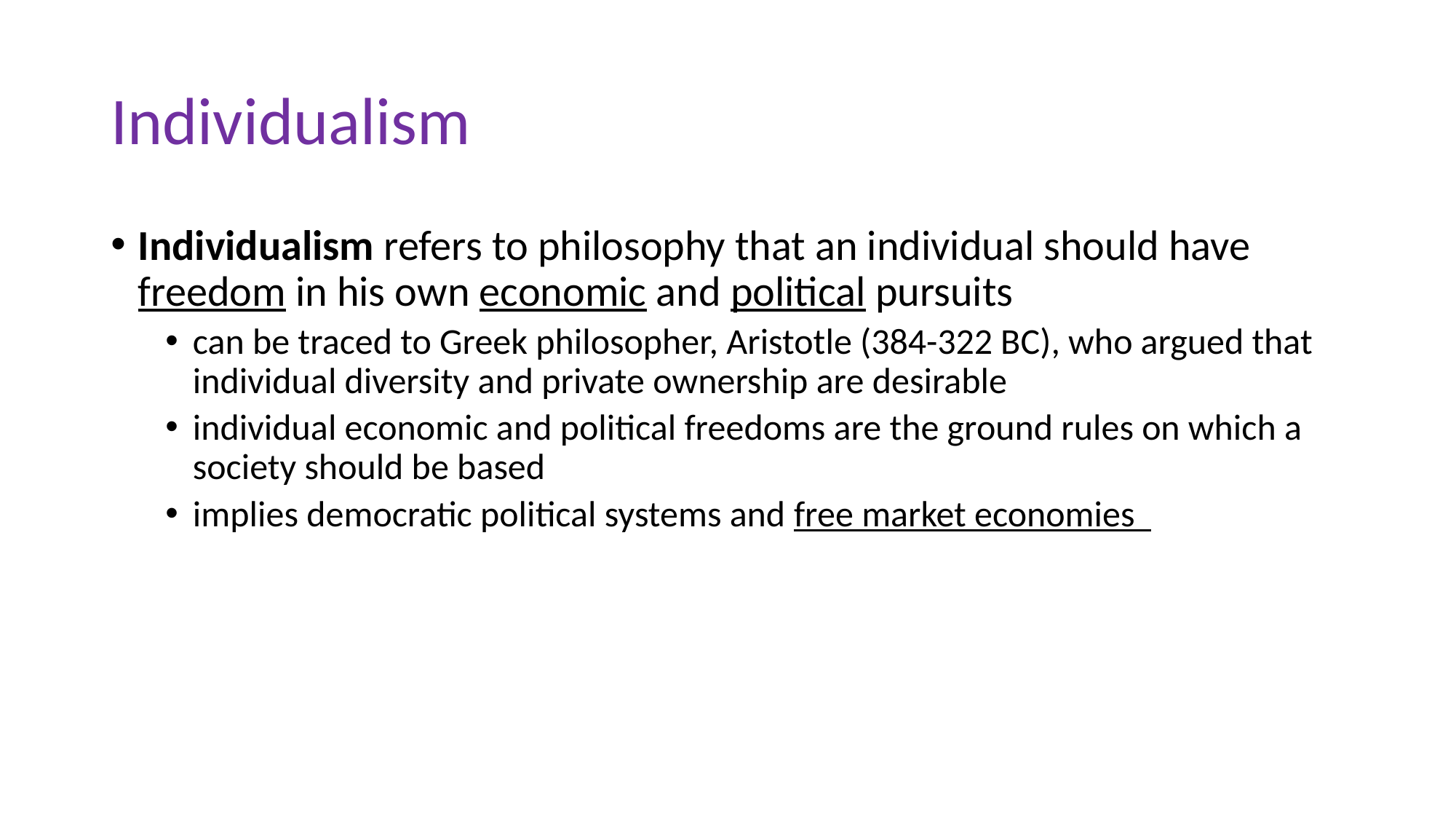

# Individualism
Individualism refers to philosophy that an individual should have freedom in his own economic and political pursuits
can be traced to Greek philosopher, Aristotle (384-322 BC), who argued that individual diversity and private ownership are desirable
individual economic and political freedoms are the ground rules on which a society should be based
implies democratic political systems and free market economies